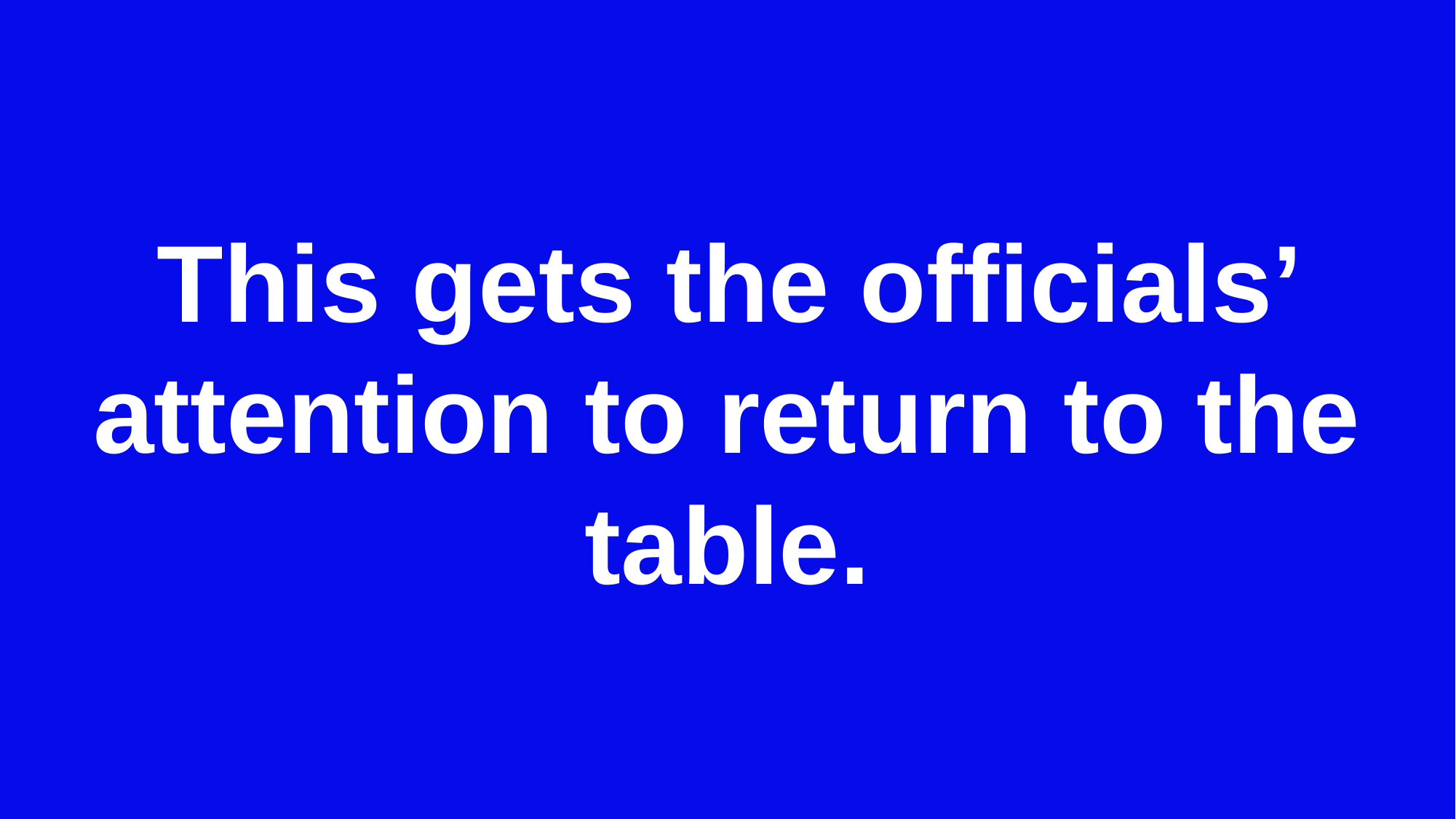

This gets the officials’ attention to return to the table.